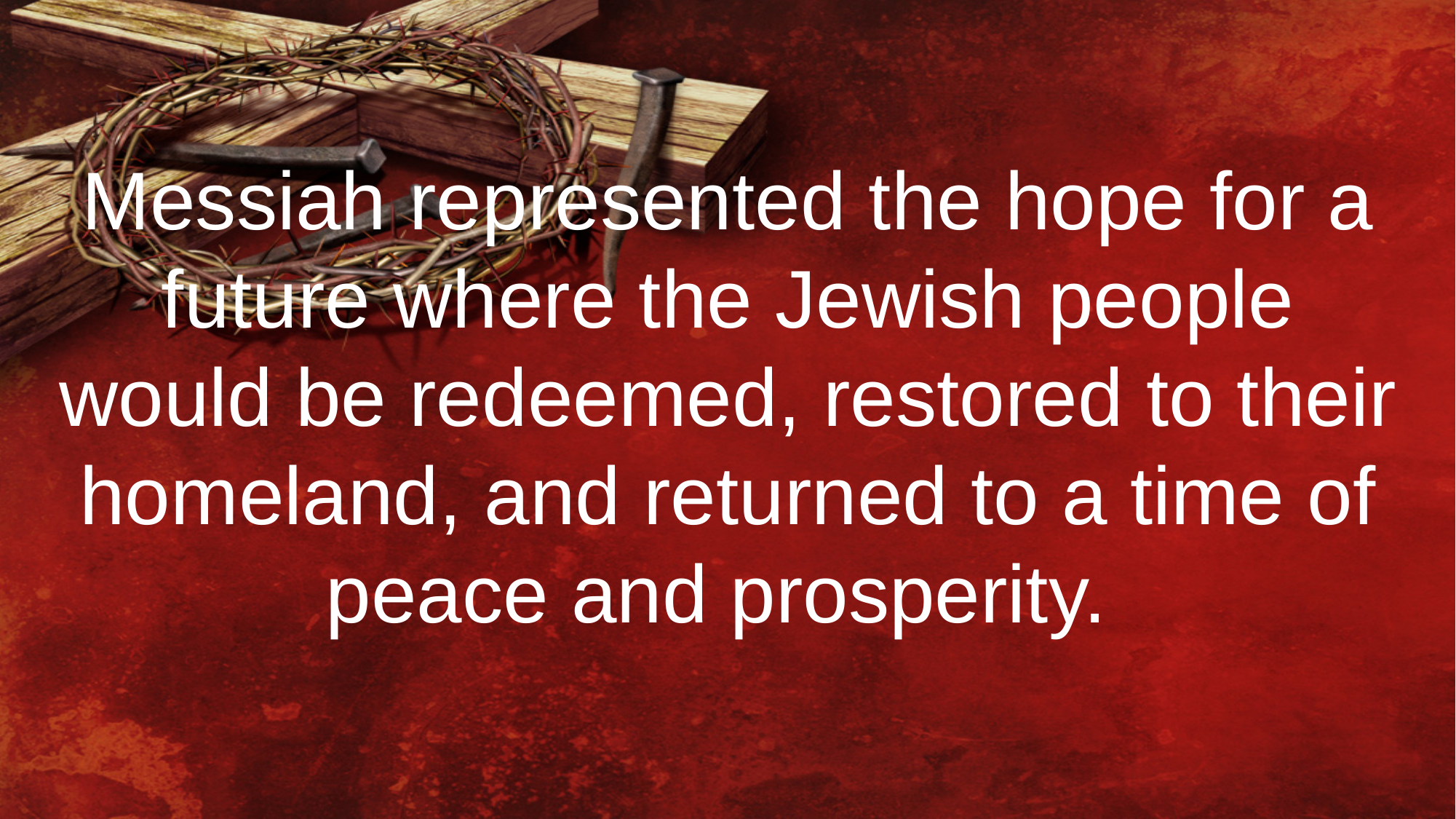

Messiah represented the hope for a future where the Jewish people would be redeemed, restored to their homeland, and returned to a time of peace and prosperity.